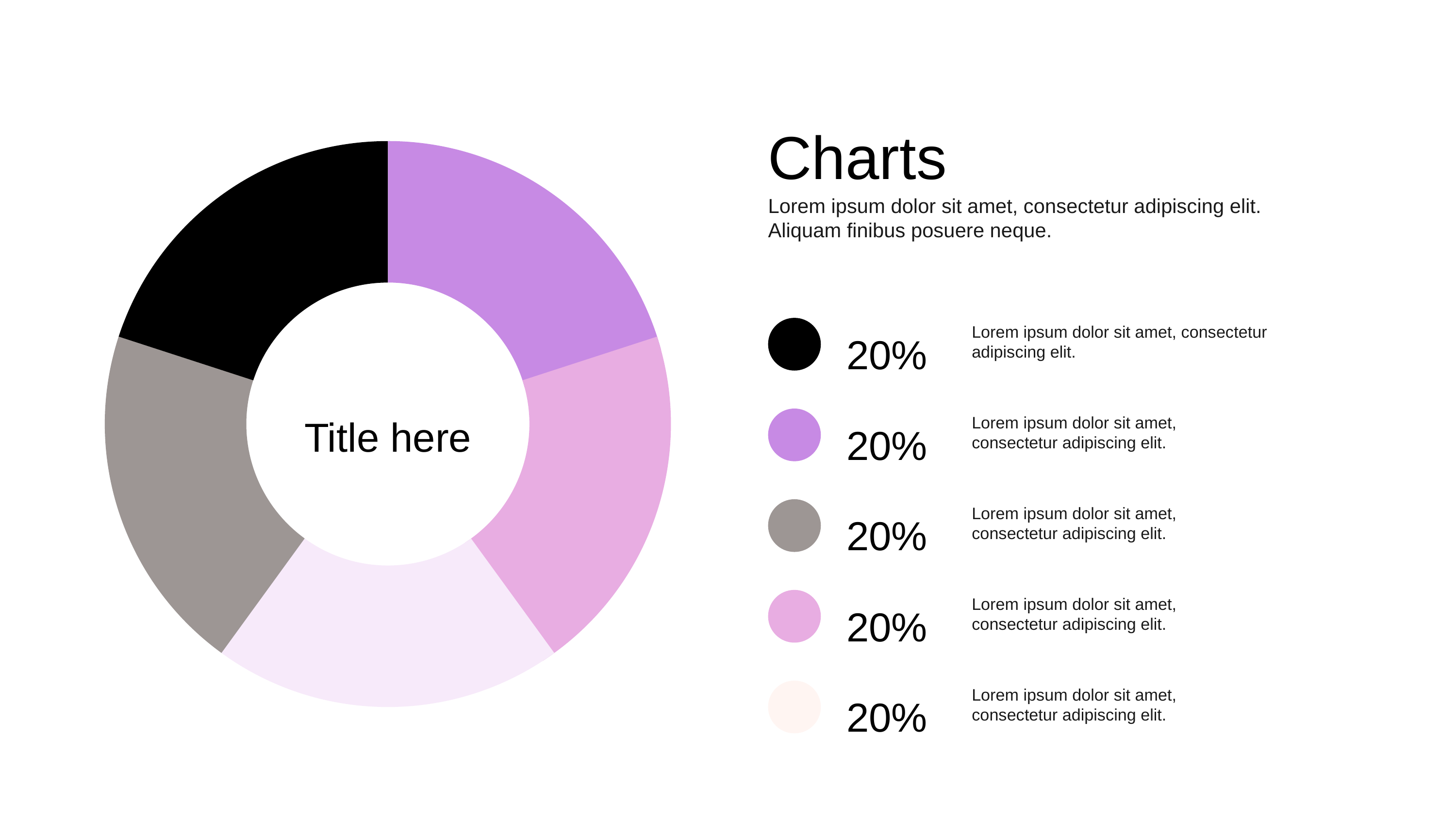

Charts

Lorem ipsum dolor sit amet, consectetur adipiscing elit. Aliquam finibus posuere neque.

20%
Lorem ipsum dolor sit amet, consectetur adipiscing elit.
Title here

20%
Lorem ipsum dolor sit amet, consectetur adipiscing elit.

20%
Lorem ipsum dolor sit amet, consectetur adipiscing elit.

20%
Lorem ipsum dolor sit amet, consectetur adipiscing elit.

20%
Lorem ipsum dolor sit amet, consectetur adipiscing elit.